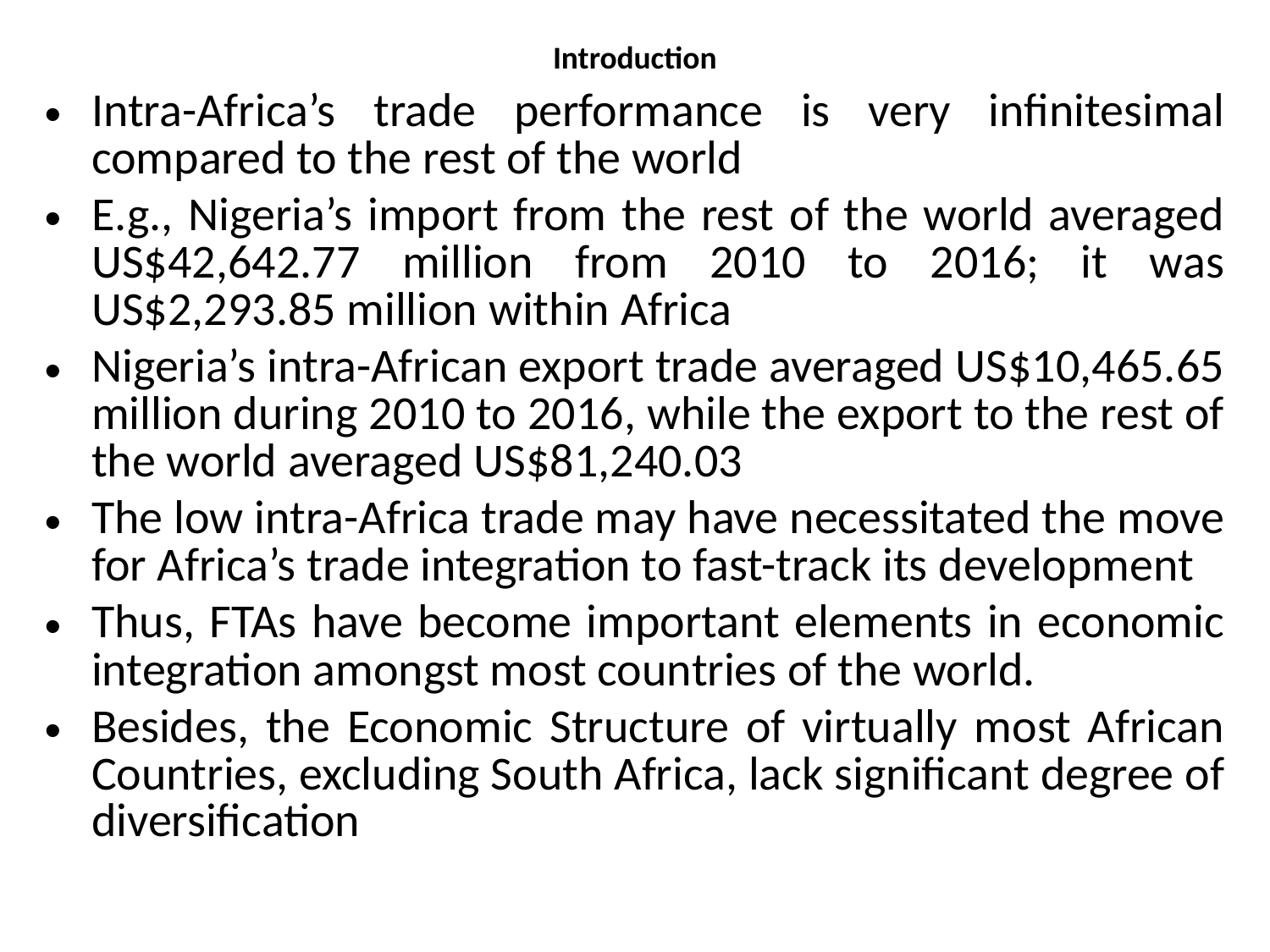

# Introduction
Intra-Africa’s trade performance is very infinitesimal compared to the rest of the world
E.g., Nigeria’s import from the rest of the world averaged US$42,642.77 million from 2010 to 2016; it was US$2,293.85 million within Africa
Nigeria’s intra-African export trade averaged US$10,465.65 million during 2010 to 2016, while the export to the rest of the world averaged US$81,240.03
The low intra-Africa trade may have necessitated the move for Africa’s trade integration to fast-track its development
Thus, FTAs have become important elements in economic integration amongst most countries of the world.
Besides, the Economic Structure of virtually most African Countries, excluding South Africa, lack significant degree of diversification